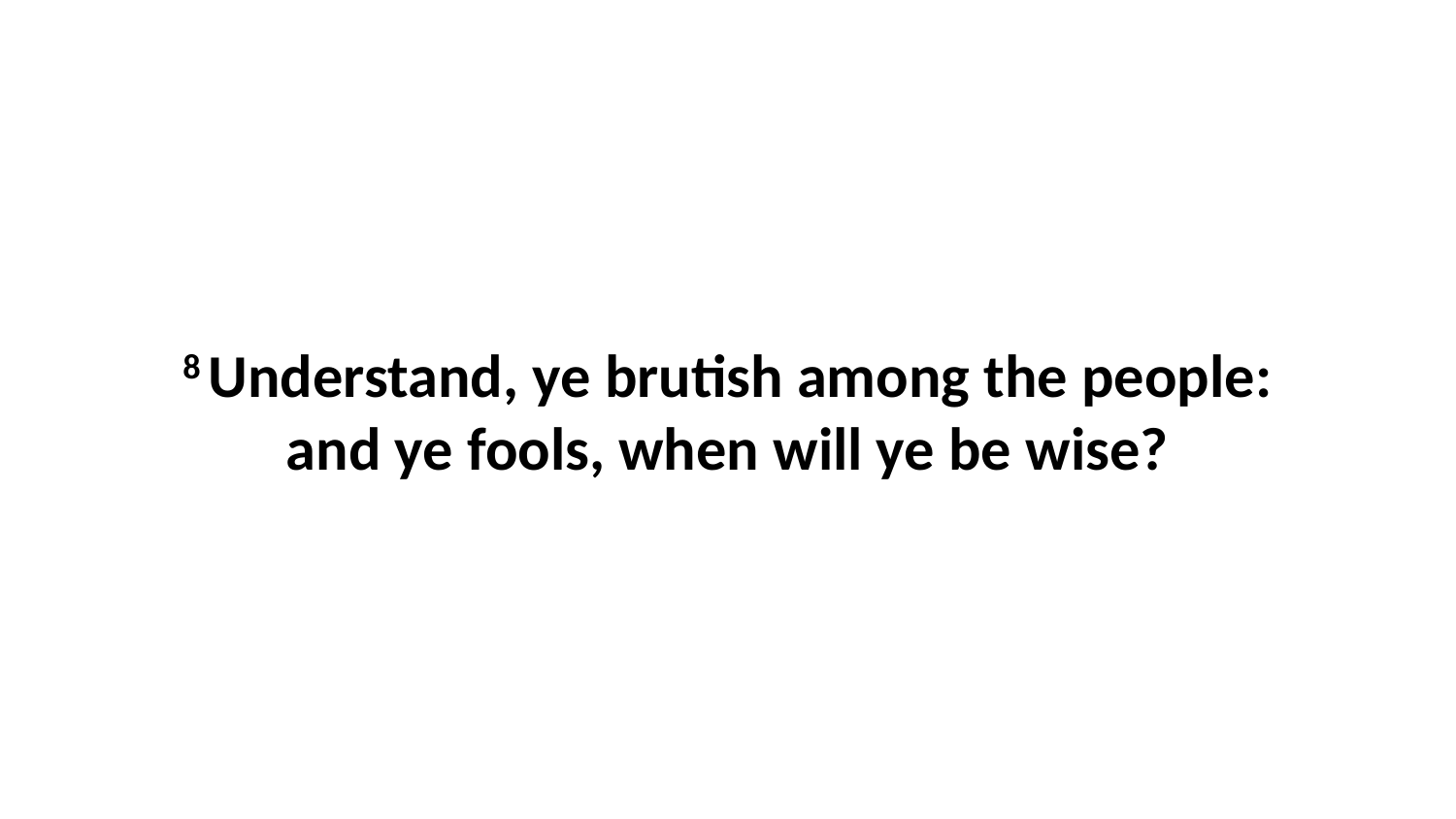

8 Understand, ye brutish among the people: and ye fools, when will ye be wise?